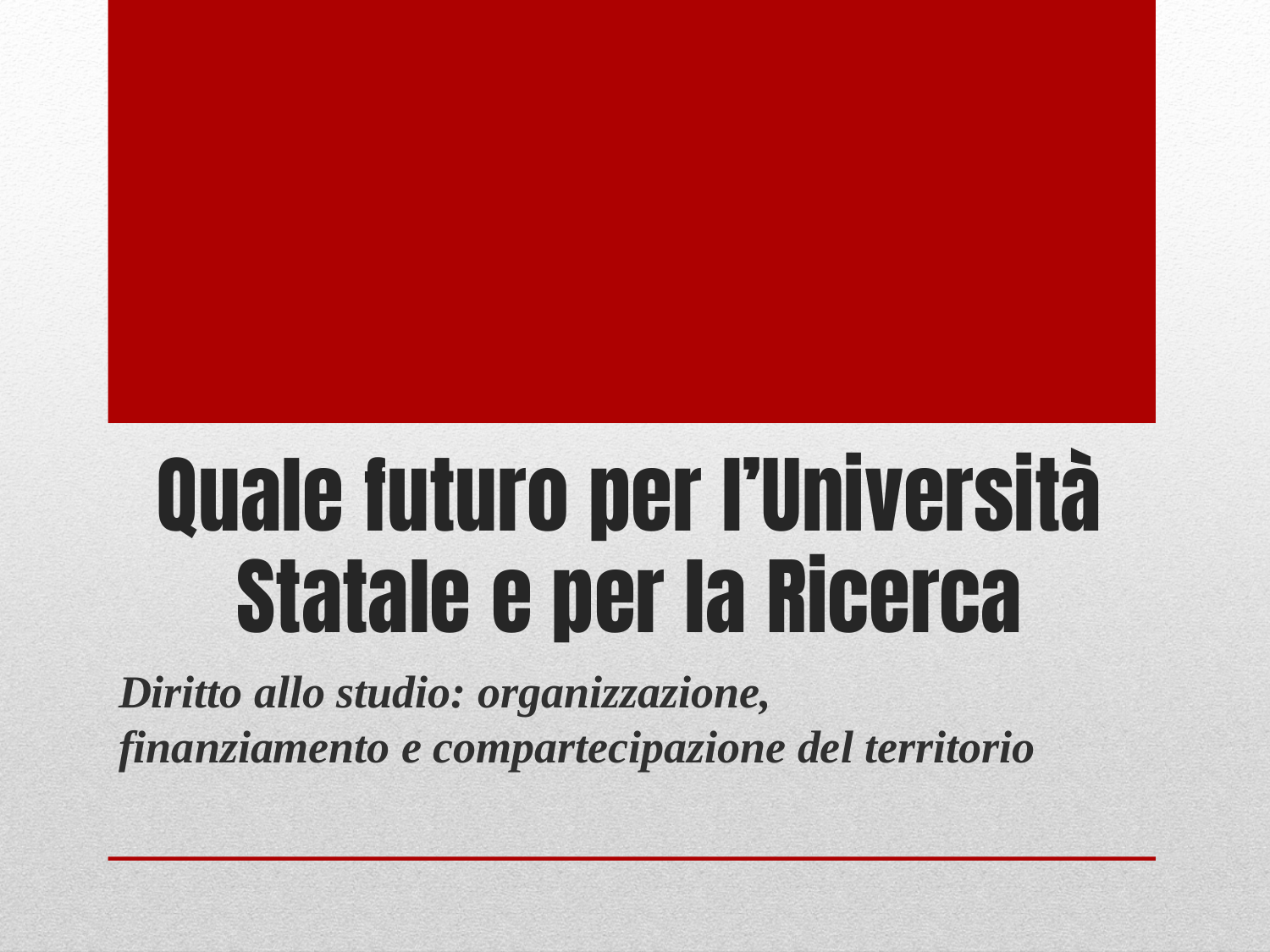

# Quale futuro per l’Università Statale e per la Ricerca
Diritto allo studio: organizzazione, finanziamento e compartecipazione del territorio